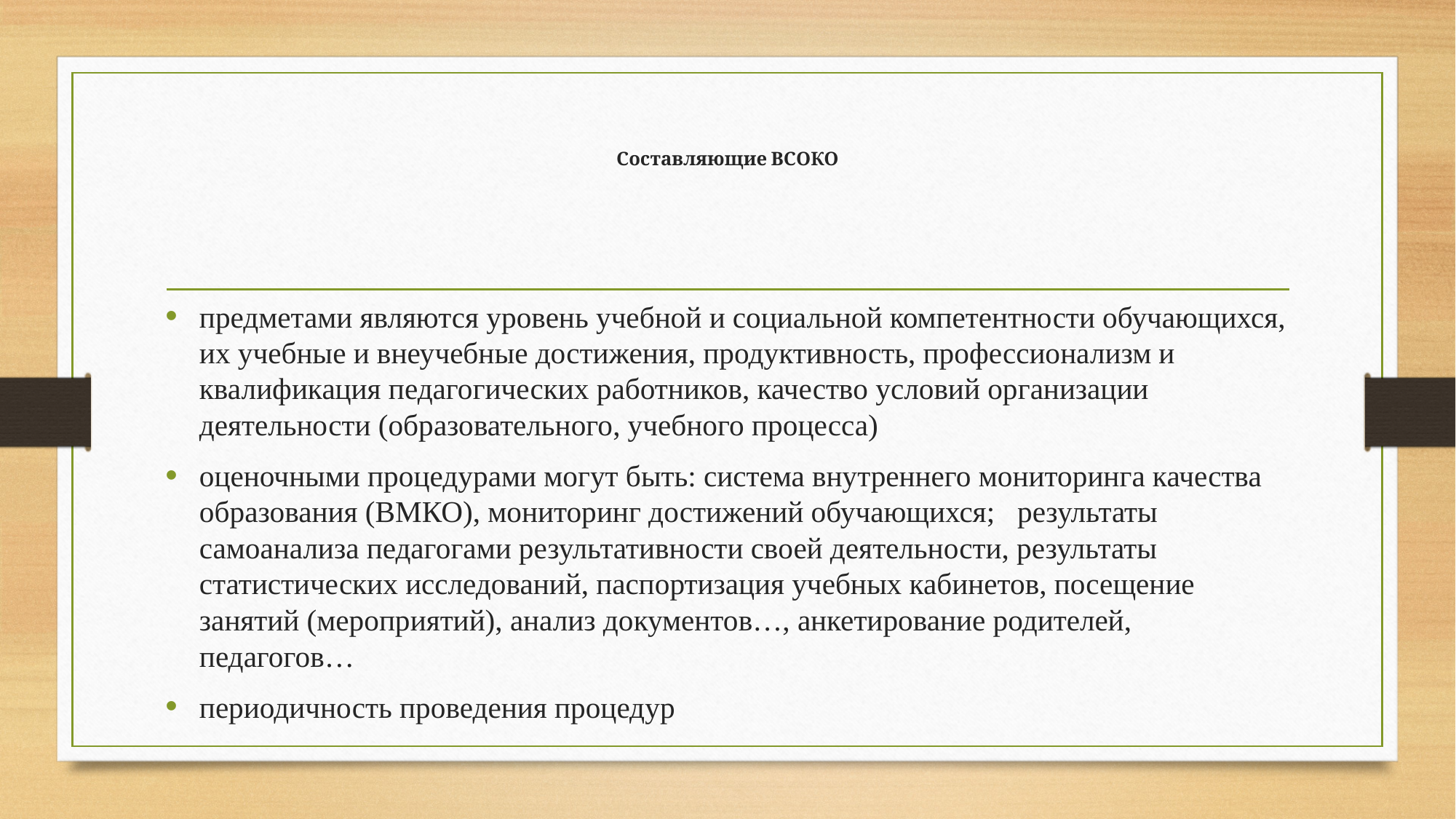

# Составляющие ВСОКО
предметами являются уровень учебной и социальной компетентности обучающихся, их учебные и внеучебные достижения, продуктивность, профессионализм и квалификация педагогических работников, качество условий организации деятельности (образовательного, учебного процесса)
оценочными процедурами могут быть: система внутреннего мониторинга качества образования (ВМКО), мониторинг достижений обучающихся;   результаты самоанализа педагогами результативности своей деятельности, результаты статистических исследований, паспортизация учебных кабинетов, посещение занятий (мероприятий), анализ документов…, анкетирование родителей, педагогов…
периодичность проведения процедур